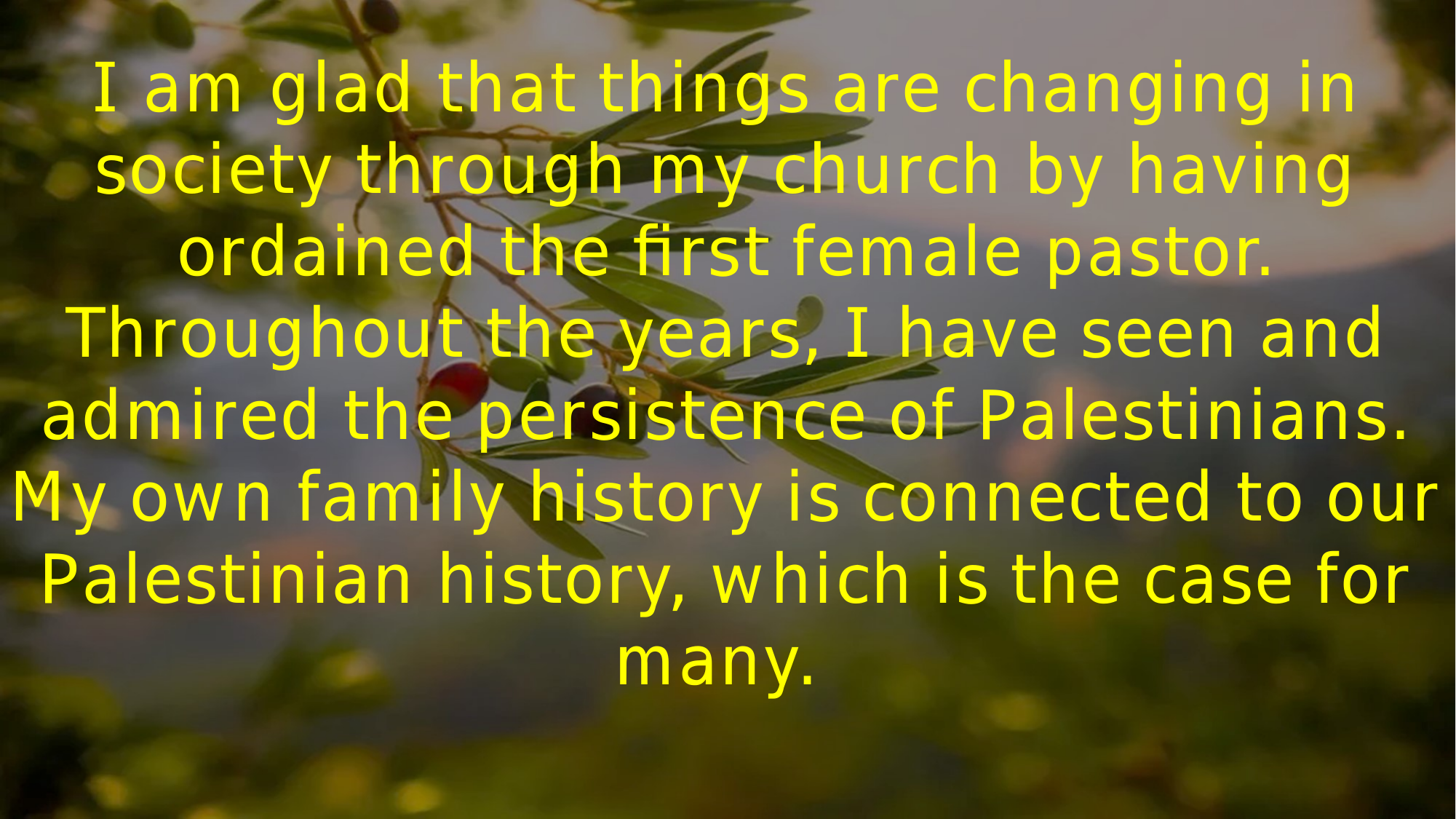

I am glad that things are changing in society through my church by having ordained the first female pastor.
Throughout the years, I have seen and admired the persistence of Palestinians. My own family history is connected to our Palestinian history, which is the case for many.